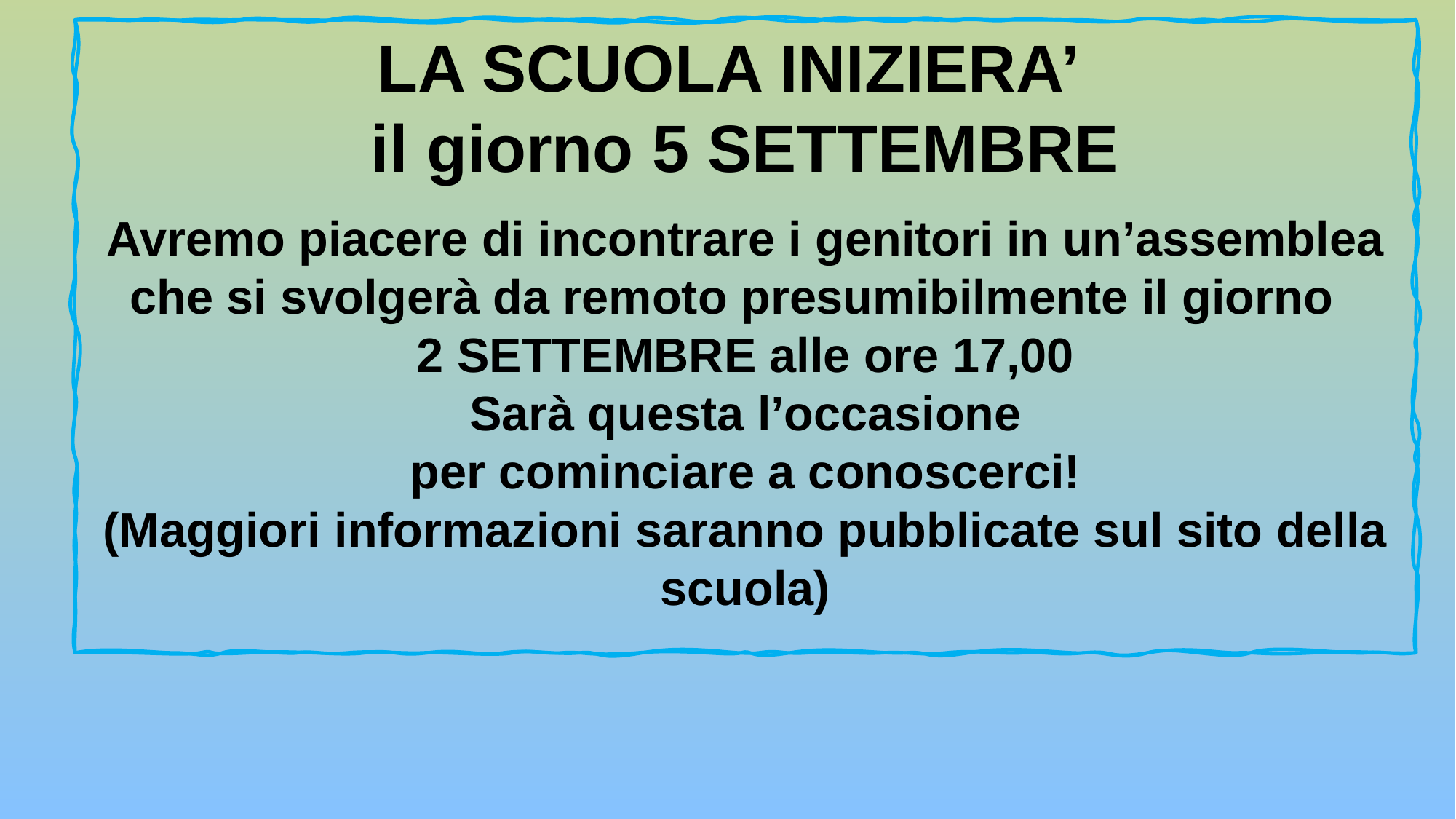

LA SCUOLA INIZIERA’
il giorno 5 SETTEMBRE

Avremo piacere di incontrare i genitori in un’assemblea che si svolgerà da remoto presumibilmente il giorno
2 SETTEMBRE alle ore 17,00
Sarà questa l’occasione
per cominciare a conoscerci!
(Maggiori informazioni saranno pubblicate sul sito della scuola)